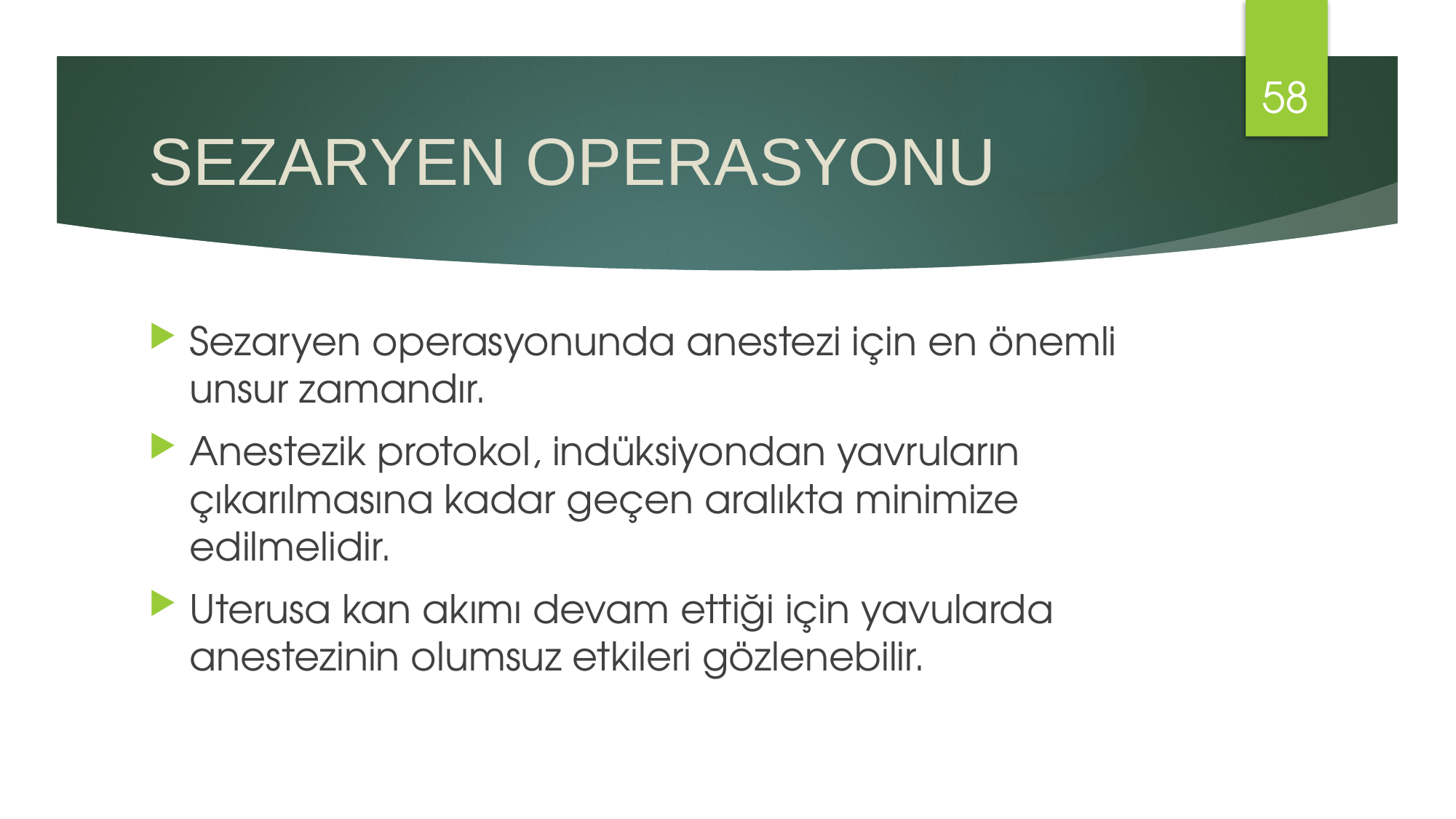

58
# SEZARYEN OPERASYONU
Sezaryen operasyonunda anestezi için en önemli unsur zamandır.
Anestezik protokol, indüksiyondan yavruların çıkarılmasına kadar geçen aralıkta minimize edilmelidir.
Uterusa kan akımı devam ettiği için yavularda anestezinin olumsuz etkileri gözlenebilir.